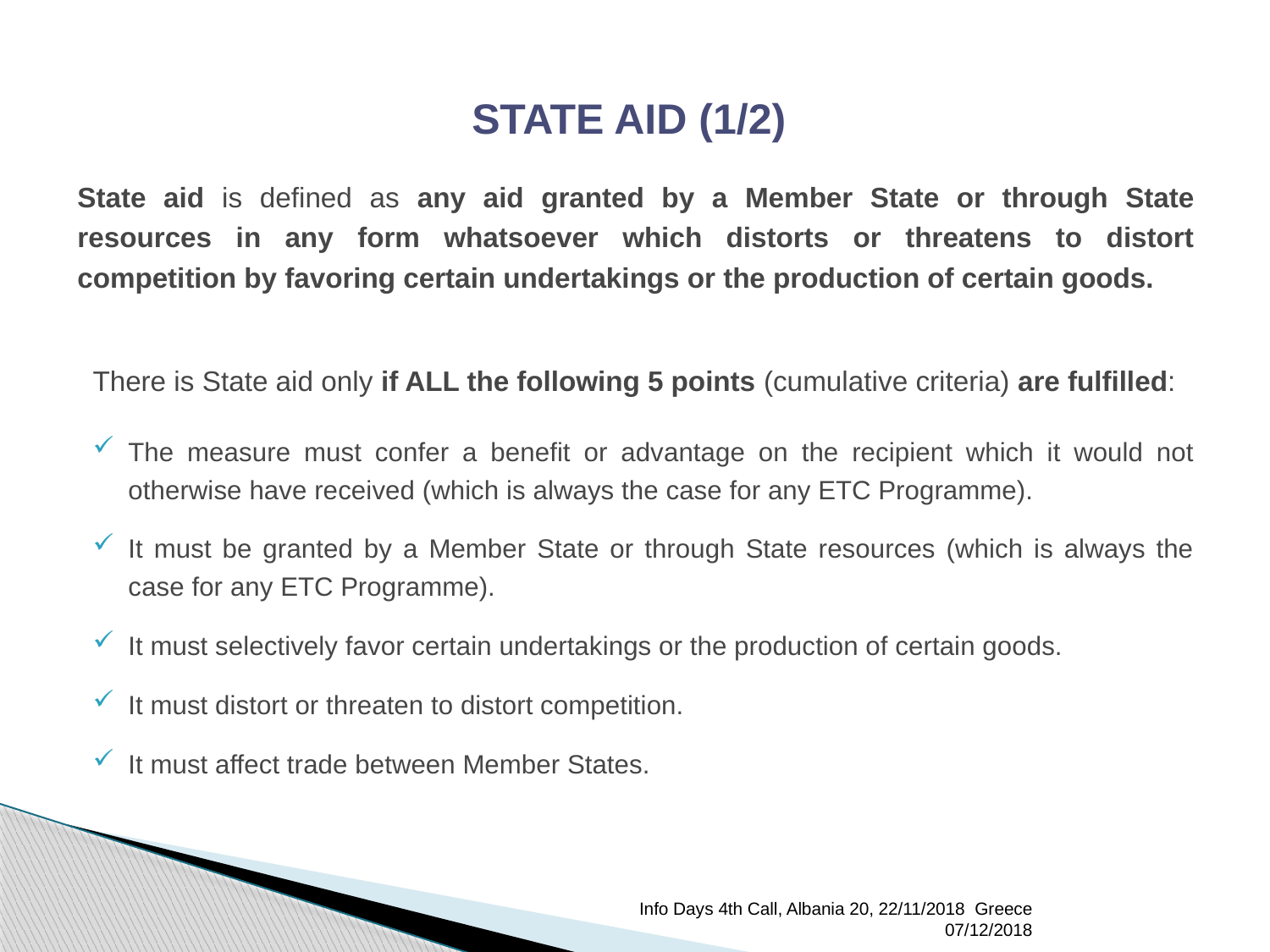

# STATE AID (1/2)
State aid is defined as any aid granted by a Member State or through State resources in any form whatsoever which distorts or threatens to distort competition by favoring certain undertakings or the production of certain goods.

There is State aid only if ALL the following 5 points (cumulative criteria) are fulfilled:
The measure must confer a benefit or advantage on the recipient which it would not otherwise have received (which is always the case for any ETC Programme).
It must be granted by a Member State or through State resources (which is always the case for any ETC Programme).
It must selectively favor certain undertakings or the production of certain goods.
It must distort or threaten to distort competition.
It must affect trade between Member States.

Info Days 4th Call, Albania 20, 22/11/2018  Greece 07/12/2018